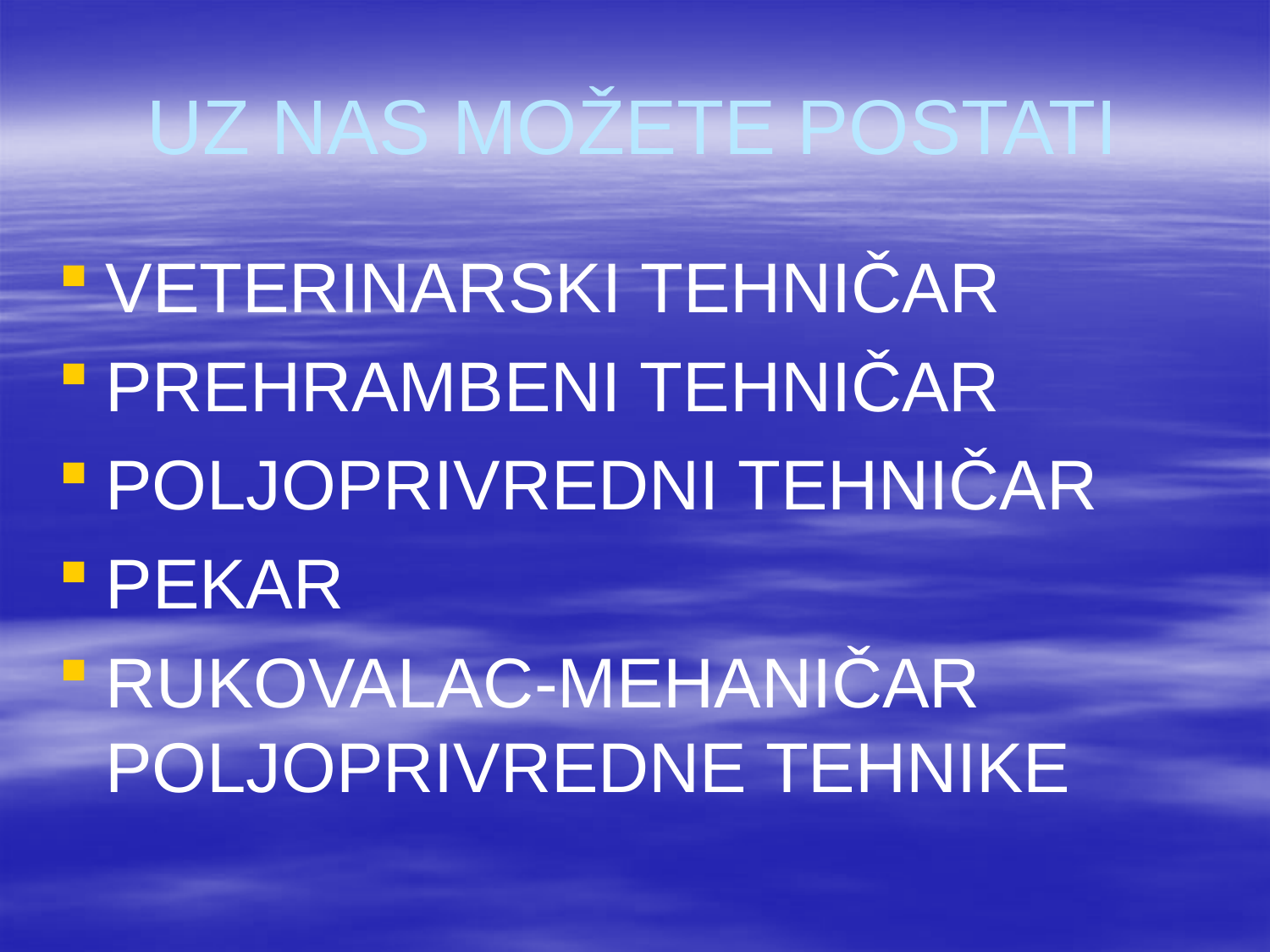

# UZ NAS MOŽETE POSTATI
VETERINARSKI TEHNIČAR
PREHRAMBENI TEHNIČAR
POLJOPRIVREDNI TEHNIČAR
PEKAR
RUKOVALAC-MEHANIČAR POLJOPRIVREDNE TEHNIKE